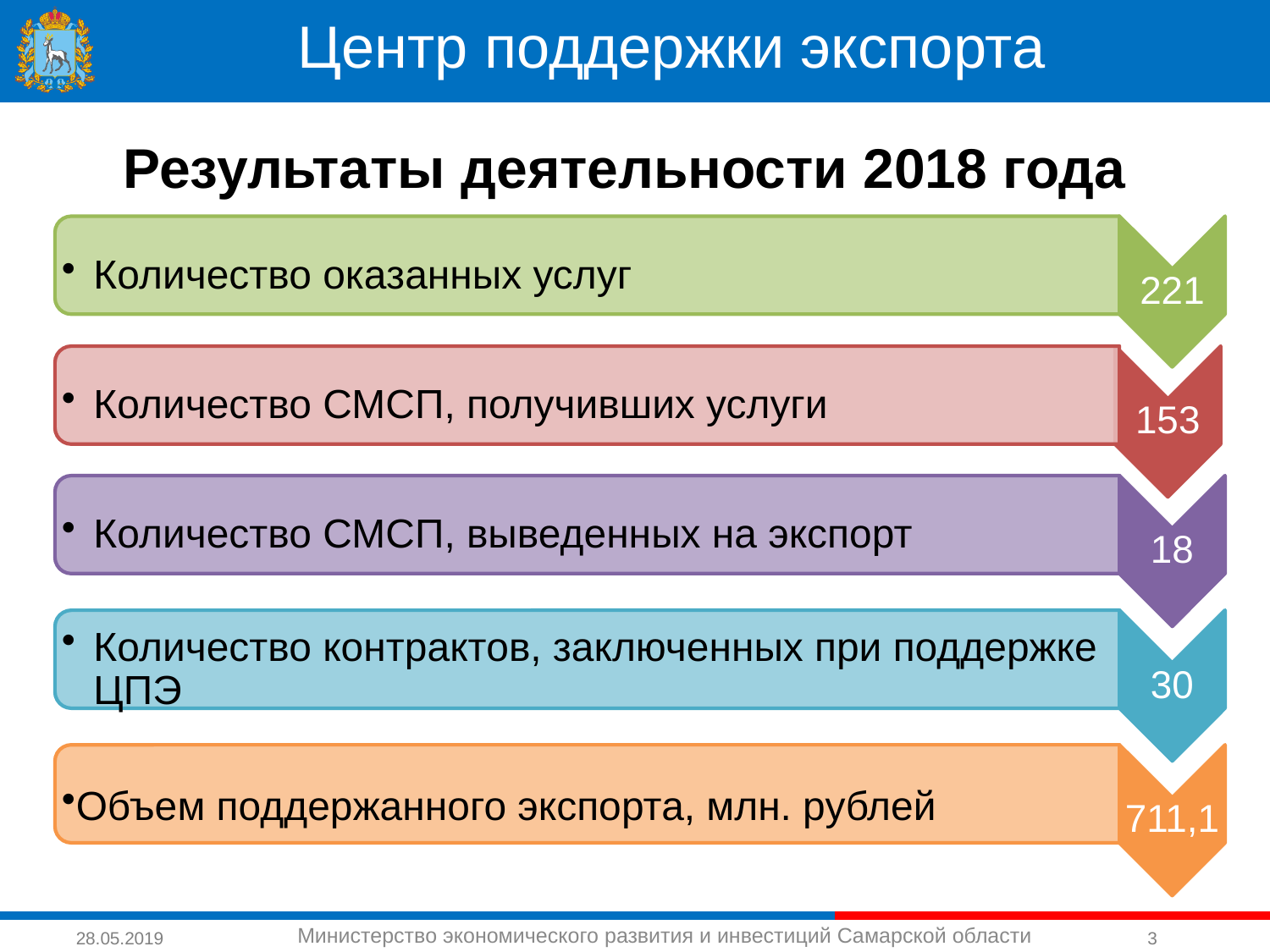

Центр поддержки экспорта
Результаты деятельности 2018 года
153
Количество СМСП, получивших услуги
221
Количество оказанных услуг
18
Количество СМСП, выведенных на экспорт
30
Количество контрактов, заключенных при поддержке ЦПЭ
711,1
Объем поддержанного экспорта, млн. рублей
28.05.2019
3